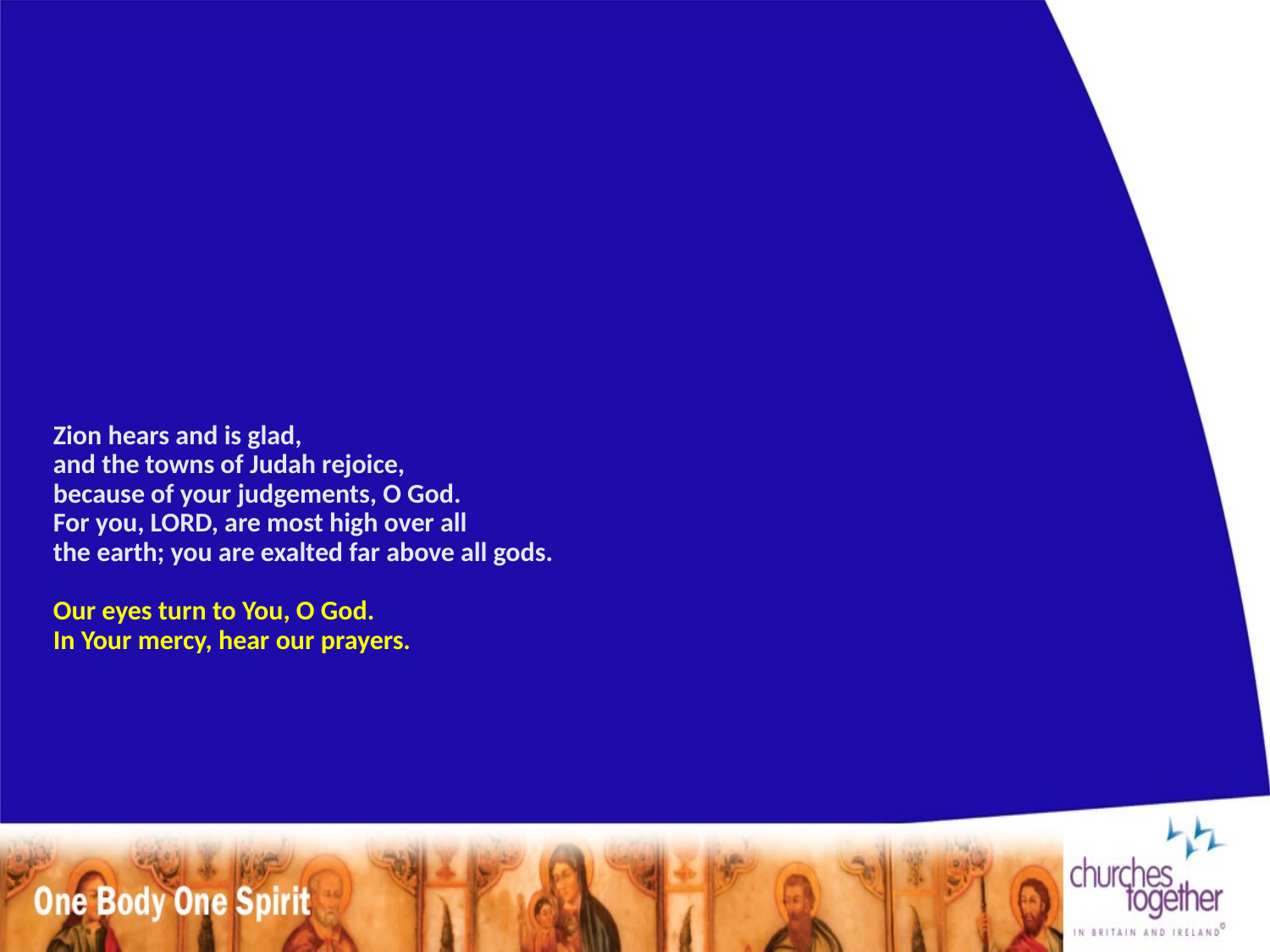

# Zion hears and is glad, and the towns of Judah rejoice, because of your judgements, O God. For you, LORD, are most high over all the earth; you are exalted far above all gods. Our eyes turn to You, O God. In Your mercy, hear our prayers.